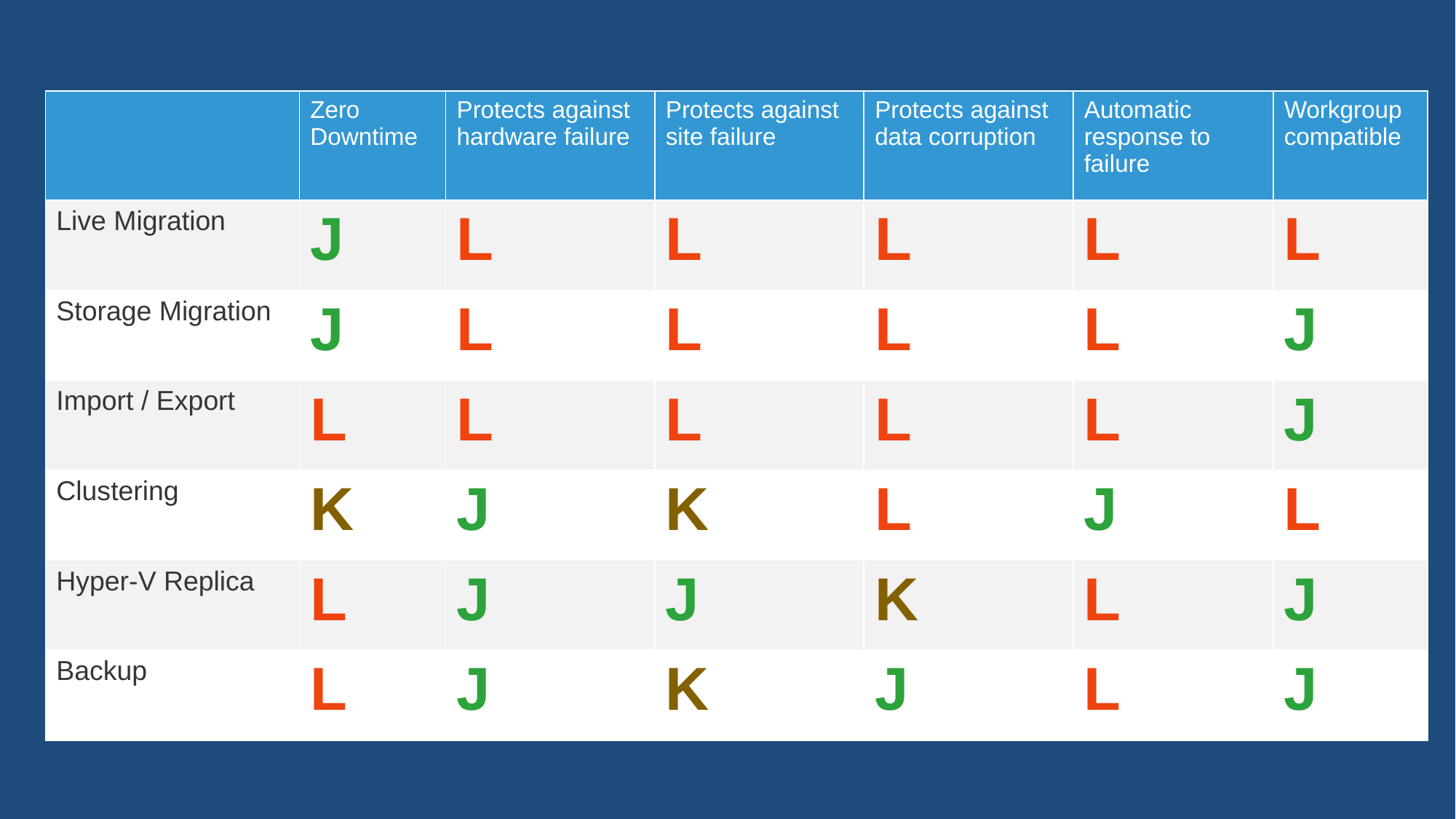

|  | Zero Downtime | Protects against hardware failure | Protects against site failure | Protects against data corruption | Automatic response to failure | Workgroup compatible |
| --- | --- | --- | --- | --- | --- | --- |
| Live Migration | J | L | L | L | L | L |
| Storage Migration | J | L | L | L | L | J |
| Import / Export | L | L | L | L | L | J |
| Clustering | K | J | K | L | J | L |
| Hyper-V Replica | L | J | J | K | L | J |
| Backup | L | J | K | J | L | J |